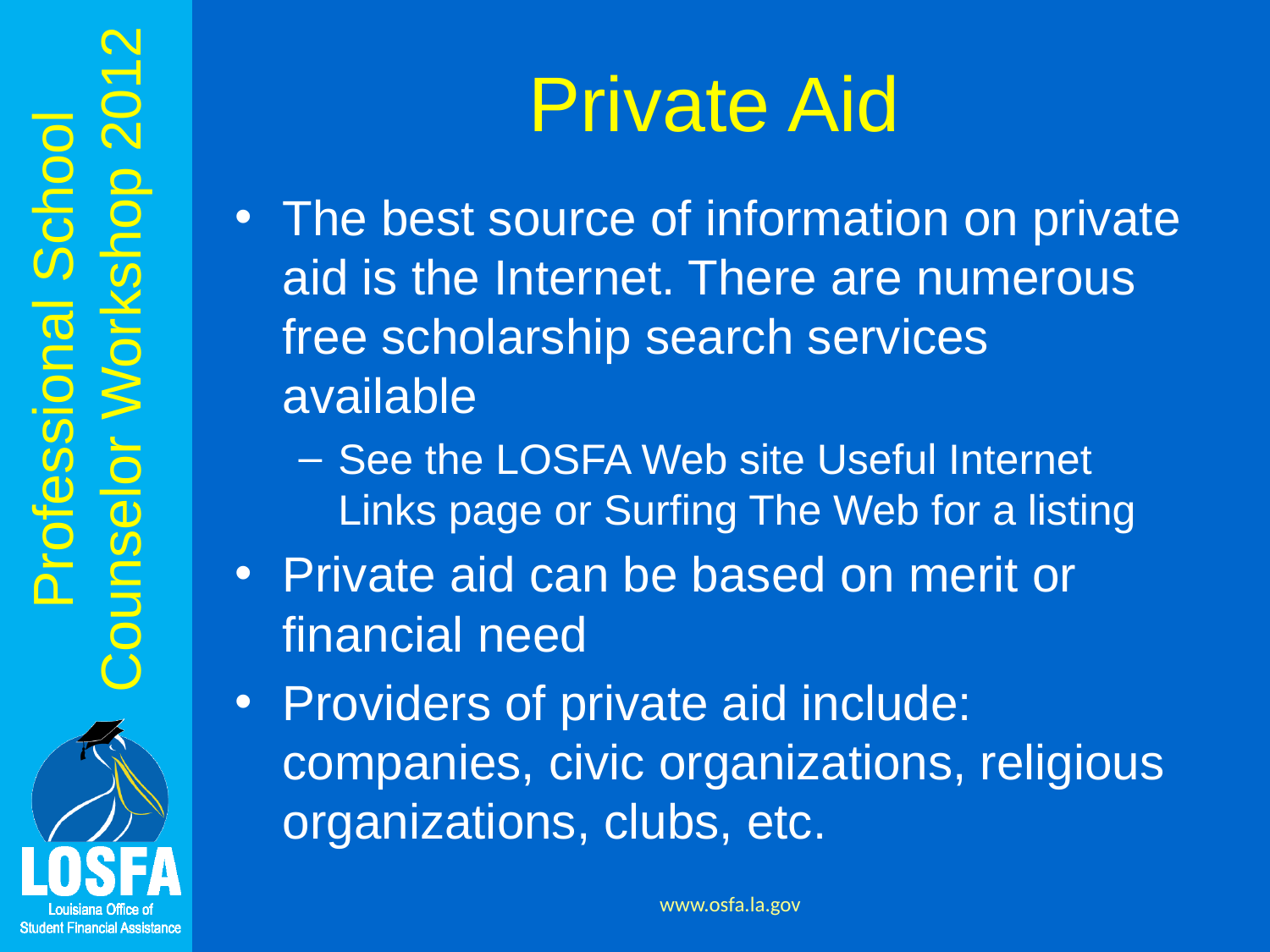

# Private Aid
The best source of information on private aid is the Internet. There are numerous free scholarship search services available
See the LOSFA Web site Useful Internet Links page or Surfing The Web for a listing
Private aid can be based on merit or financial need
Providers of private aid include: companies, civic organizations, religious organizations, clubs, etc.
www.osfa.la.gov